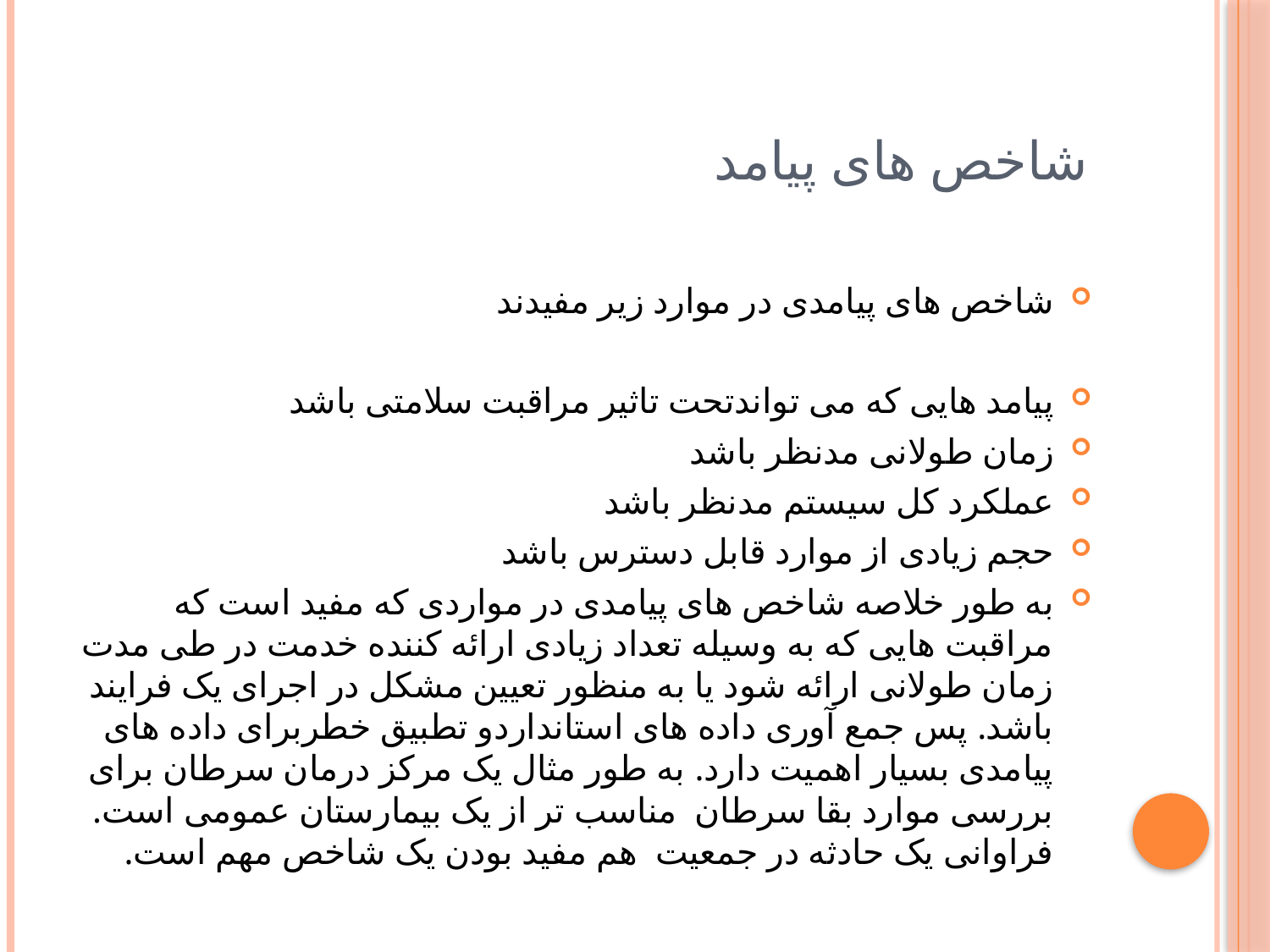

# شاخص های پیامد

شاخص های پیامدی در موارد زیر مفیدند

پیامد هایی که می تواندتحت تاثیر مراقبت سلامتی باشد
زمان طولانی مدنظر باشد
عملکرد کل سیستم مدنظر باشد
حجم زیادی از موارد قابل دسترس باشد
به طور خلاصه شاخص های پیامدی در مواردی که مفید است که مراقبت هایی که به وسیله تعداد زیادی ارائه کننده خدمت در طی مدت زمان طولانی ارائه شود یا به منظور تعیین مشکل در اجرای یک فرایند باشد. پس جمع آوری داده های استانداردو تطبیق خطربرای داده های پیامدی بسیار اهمیت دارد. به طور مثال یک مرکز درمان سرطان برای بررسی موارد بقا سرطان  مناسب تر از یک بیمارستان عمومی است. فراوانی یک حادثه در جمعیت  هم مفید بودن یک شاخص مهم است.